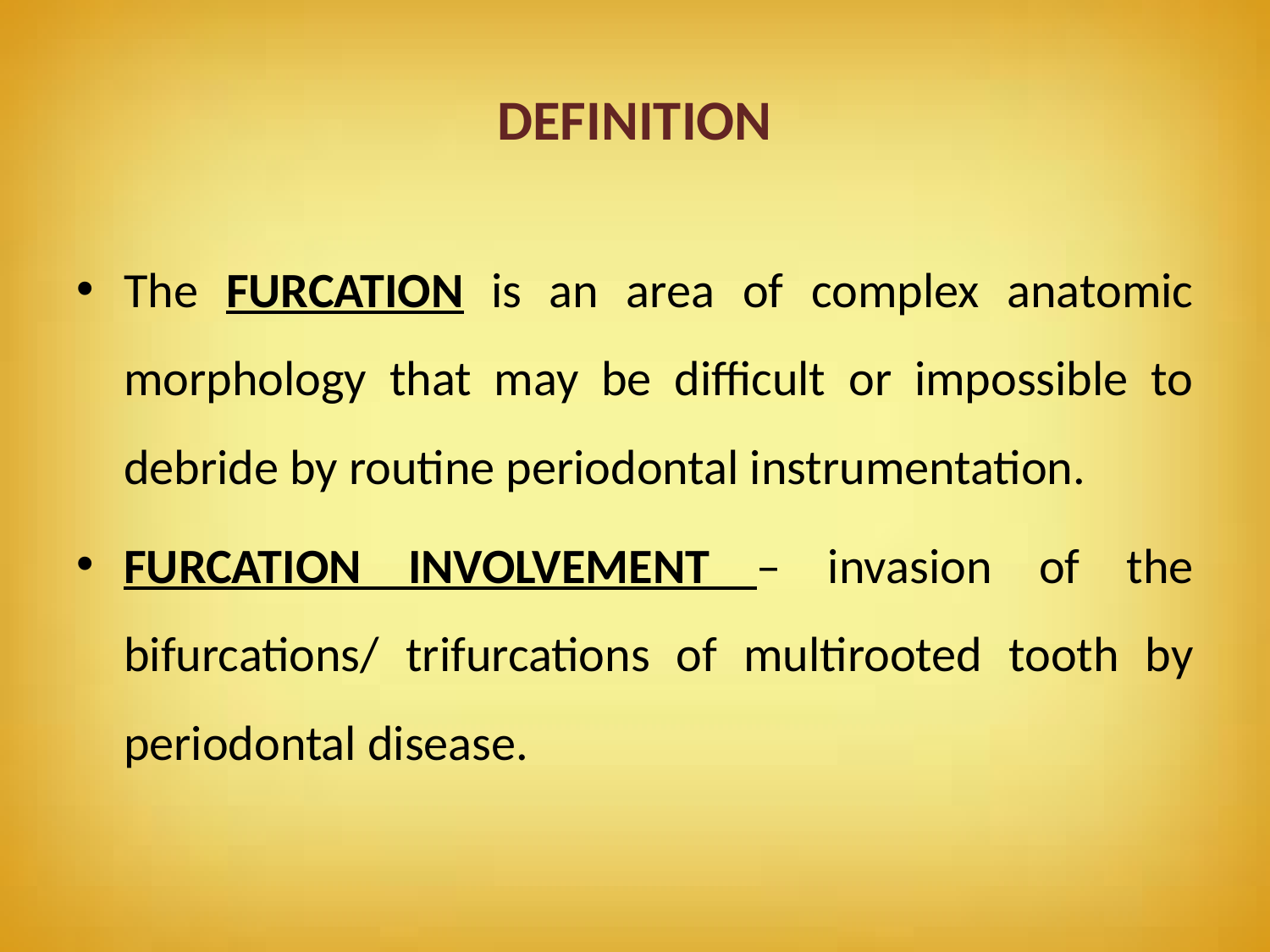

# DEFINITION
The FURCATION is an area of complex anatomic morphology that may be difficult or impossible to debride by routine periodontal instrumentation.
FURCATION INVOLVEMENT – invasion of the bifurcations/ trifurcations of multirooted tooth by periodontal disease.